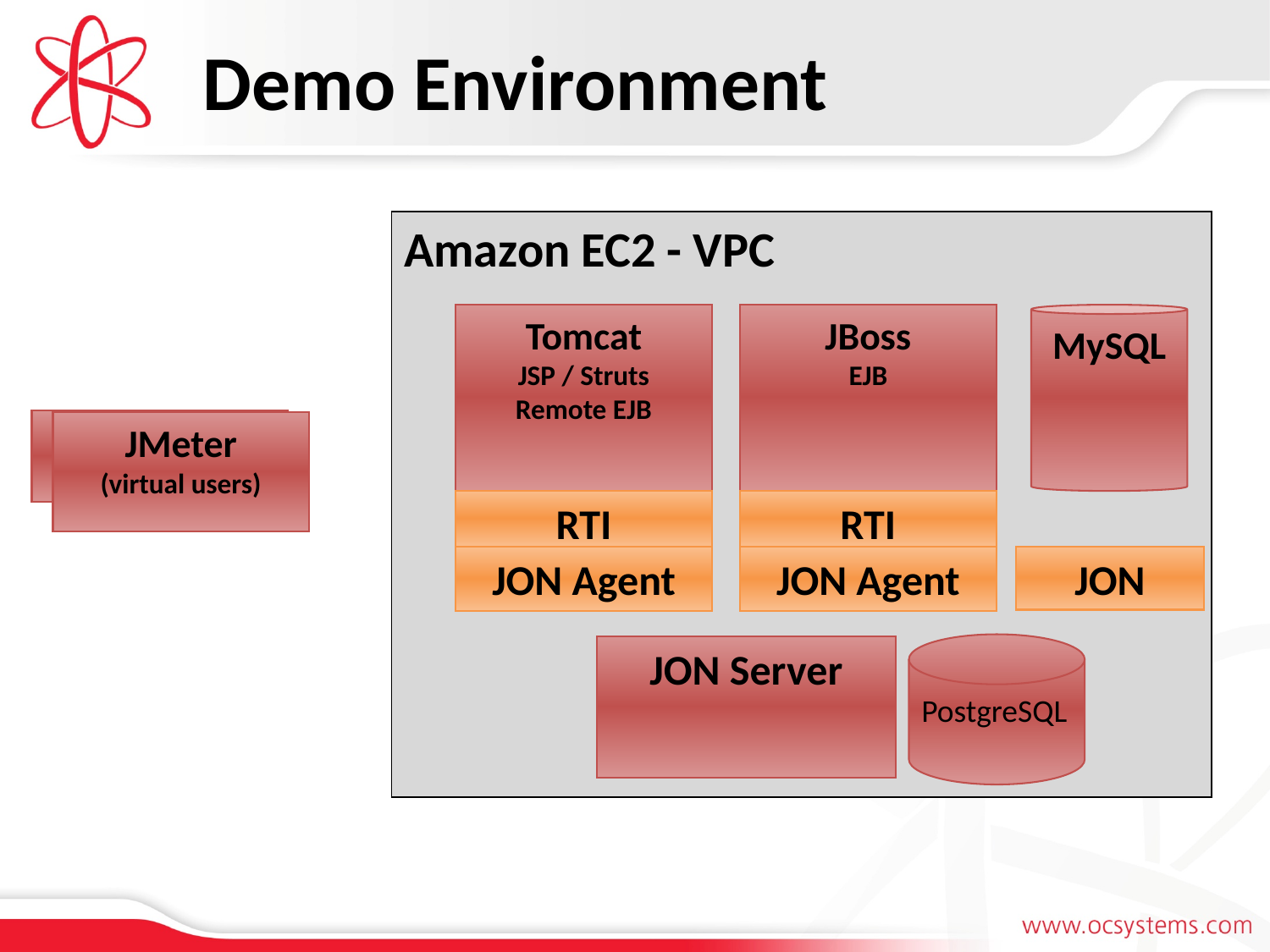

Demo Environment
Amazon EC2 - VPC
Tomcat
JSP / Struts
Remote EJB
JBoss
EJB
MySQL
JMeter
JMeter
(virtual users)
RTI
RTI
JON Agent
JON Agent
JON
PostgreSQL
JON Server